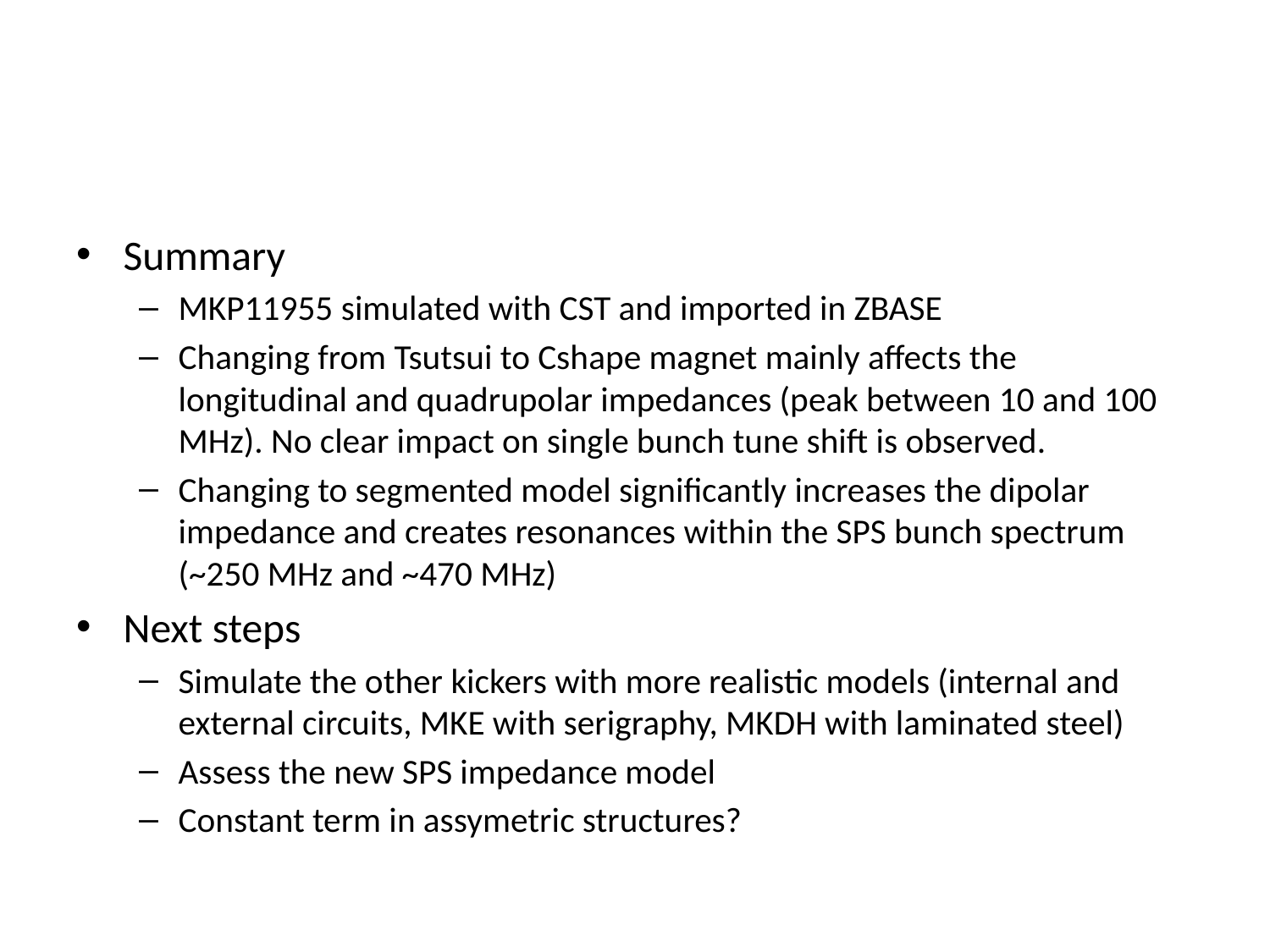

#
Summary
MKP11955 simulated with CST and imported in ZBASE
Changing from Tsutsui to Cshape magnet mainly affects the longitudinal and quadrupolar impedances (peak between 10 and 100 MHz). No clear impact on single bunch tune shift is observed.
Changing to segmented model significantly increases the dipolar impedance and creates resonances within the SPS bunch spectrum (~250 MHz and ~470 MHz)
Next steps
Simulate the other kickers with more realistic models (internal and external circuits, MKE with serigraphy, MKDH with laminated steel)
Assess the new SPS impedance model
Constant term in assymetric structures?